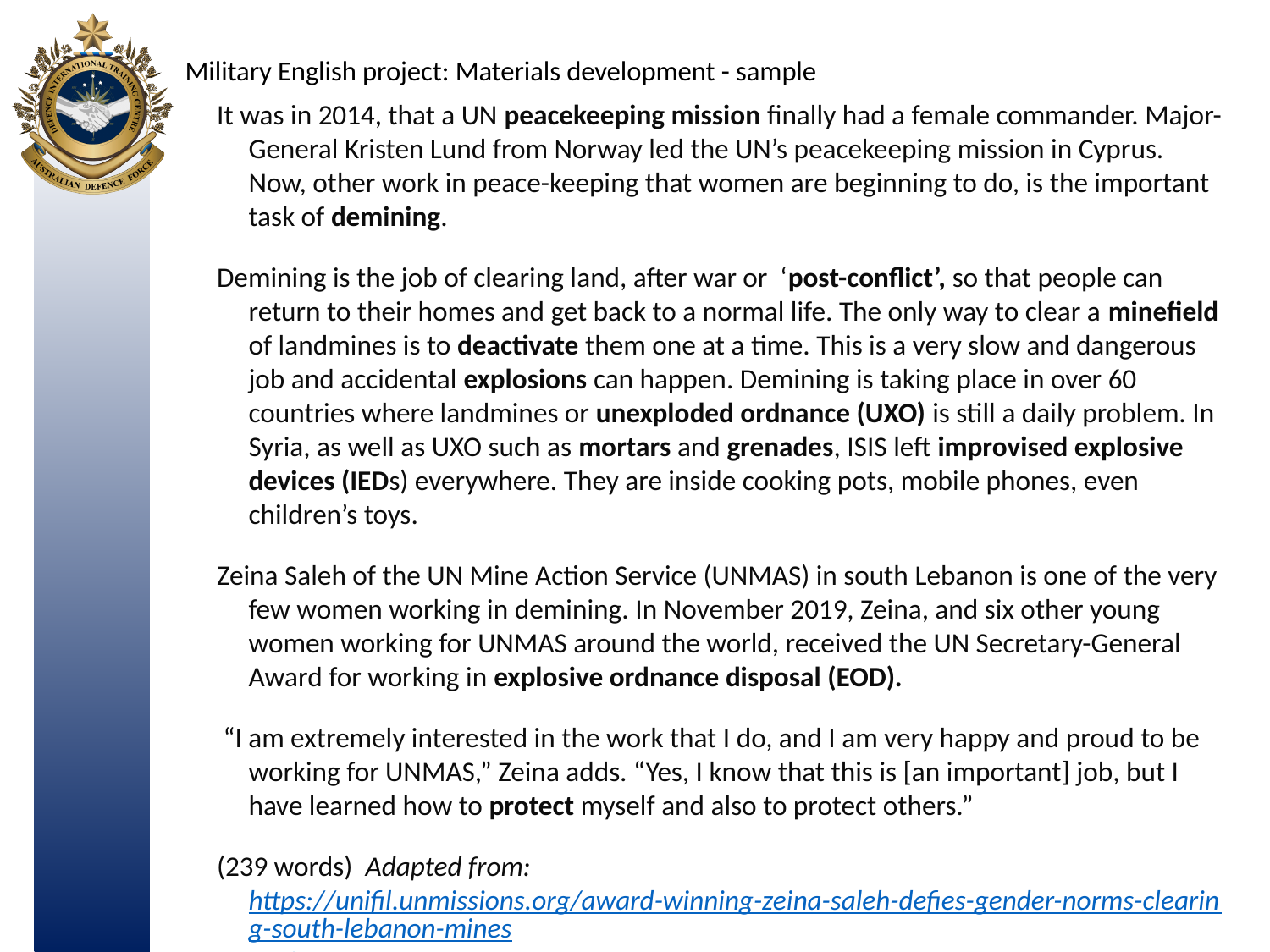

# Military English project: Materials development - sample
It was in 2014, that a UN peacekeeping mission finally had a female commander. Major-General Kristen Lund from Norway led the UN’s peacekeeping mission in Cyprus. Now, other work in peace-keeping that women are beginning to do, is the important task of demining.
Demining is the job of clearing land, after war or  ‘post-conflict’, so that people can return to their homes and get back to a normal life. The only way to clear a minefield of landmines is to deactivate them one at a time. This is a very slow and dangerous job and accidental explosions can happen. Demining is taking place in over 60 countries where landmines or unexploded ordnance (UXO) is still a daily problem. In Syria, as well as UXO such as mortars and grenades, ISIS left improvised explosive devices (IEDs) everywhere. They are inside cooking pots, mobile phones, even children’s toys.
Zeina Saleh of the UN Mine Action Service (UNMAS) in south Lebanon is one of the very few women working in demining. In November 2019, Zeina, and six other young women working for UNMAS around the world, received the UN Secretary-General Award for working in explosive ordnance disposal (EOD).
 “I am extremely interested in the work that I do, and I am very happy and proud to be working for UNMAS,” Zeina adds. “Yes, I know that this is [an important] job, but I have learned how to protect myself and also to protect others.”
(239 words)  Adapted from: https://unifil.unmissions.org/award-winning-zeina-saleh-defies-gender-norms-clearing-south-lebanon-mines  // https://textinspector.com/